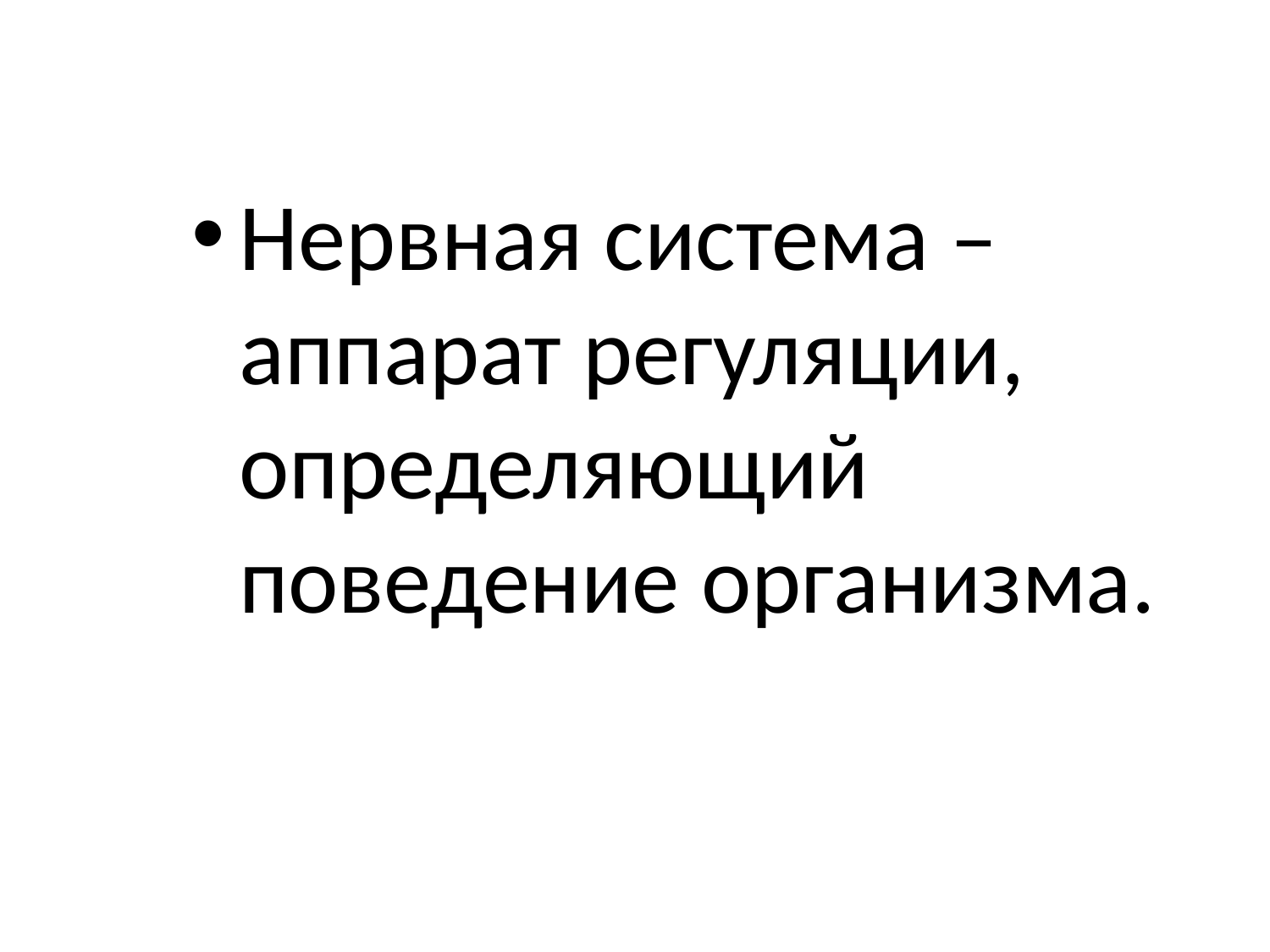

#
Нервная система –аппарат регуляции, определяющий поведение организма.